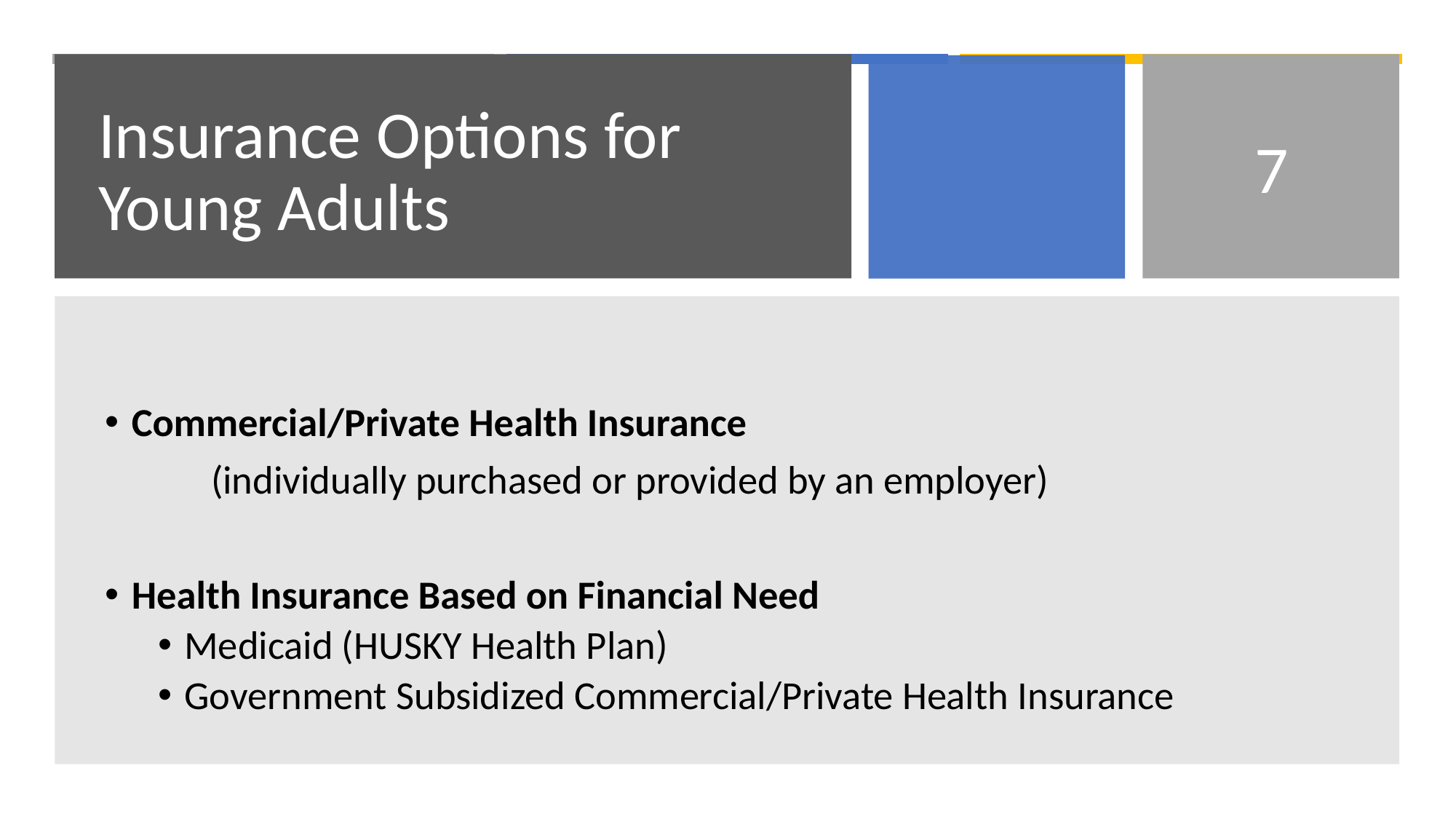

# Insurance Options for Young Adults
7

Commercial/Private Health Insurance
	(individually purchased or provided by an employer)

Health Insurance Based on Financial Need
Medicaid (HUSKY Health Plan)
Government Subsidized Commercial/Private Health Insurance